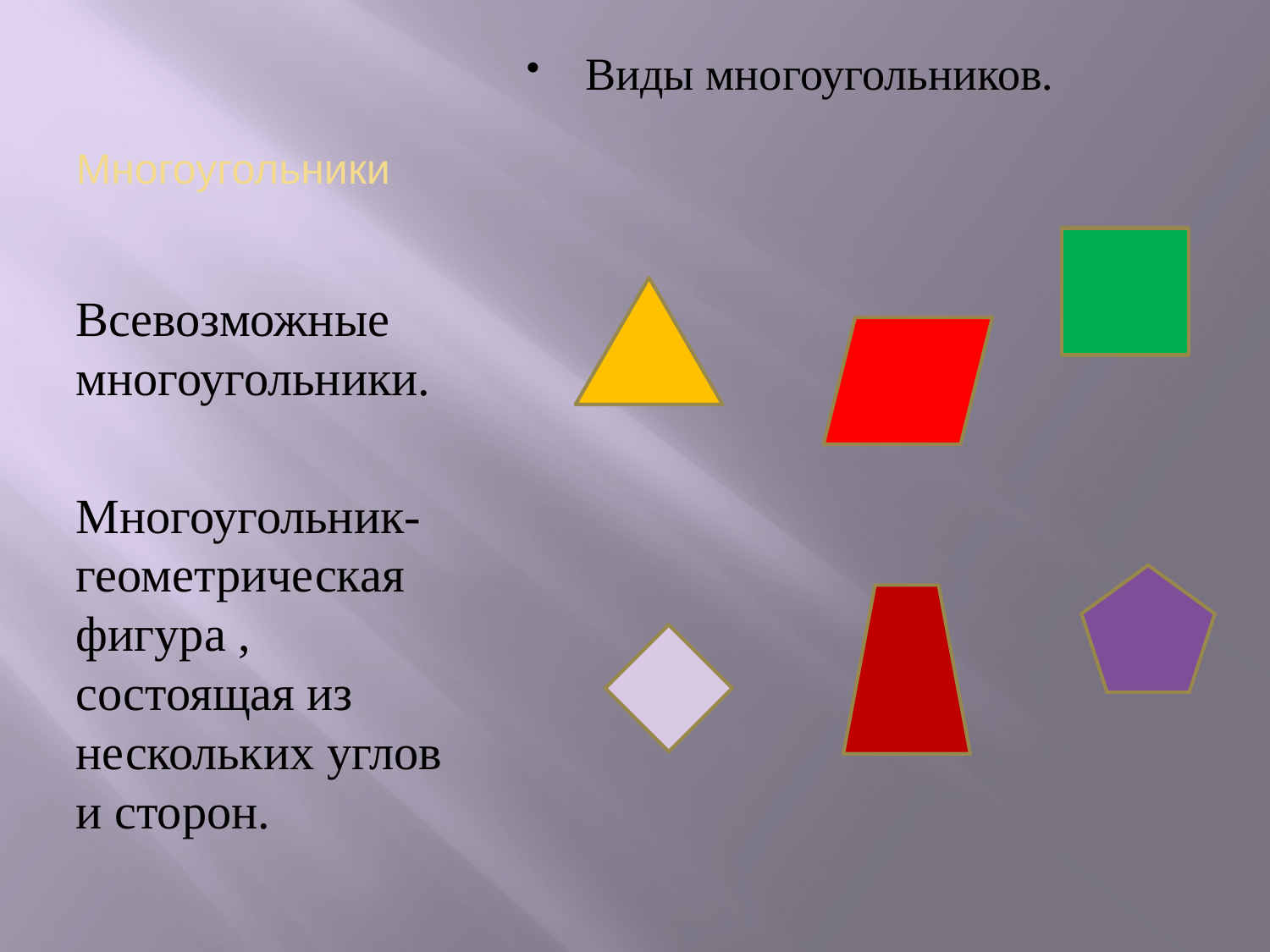

# Многоугольники
Виды многоугольников.

Всевозможные многоугольники.

Многоугольник-геометрическая фигура , состоящая из нескольких углов и сторон.